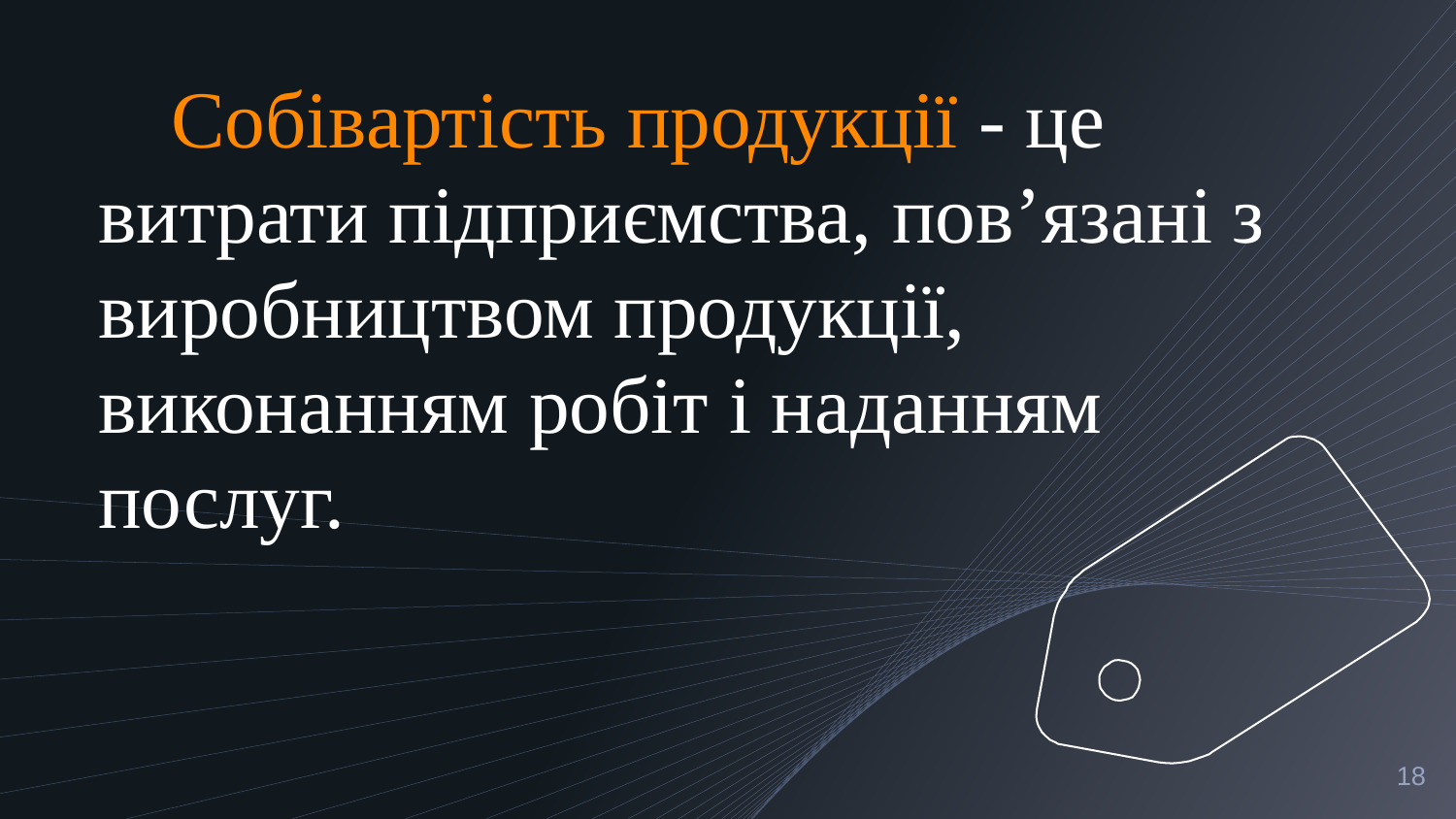

Собівартість продукції - це витрати підприємства, пов’язані з виробництвом продукції, виконанням робіт і наданням послуг.

18